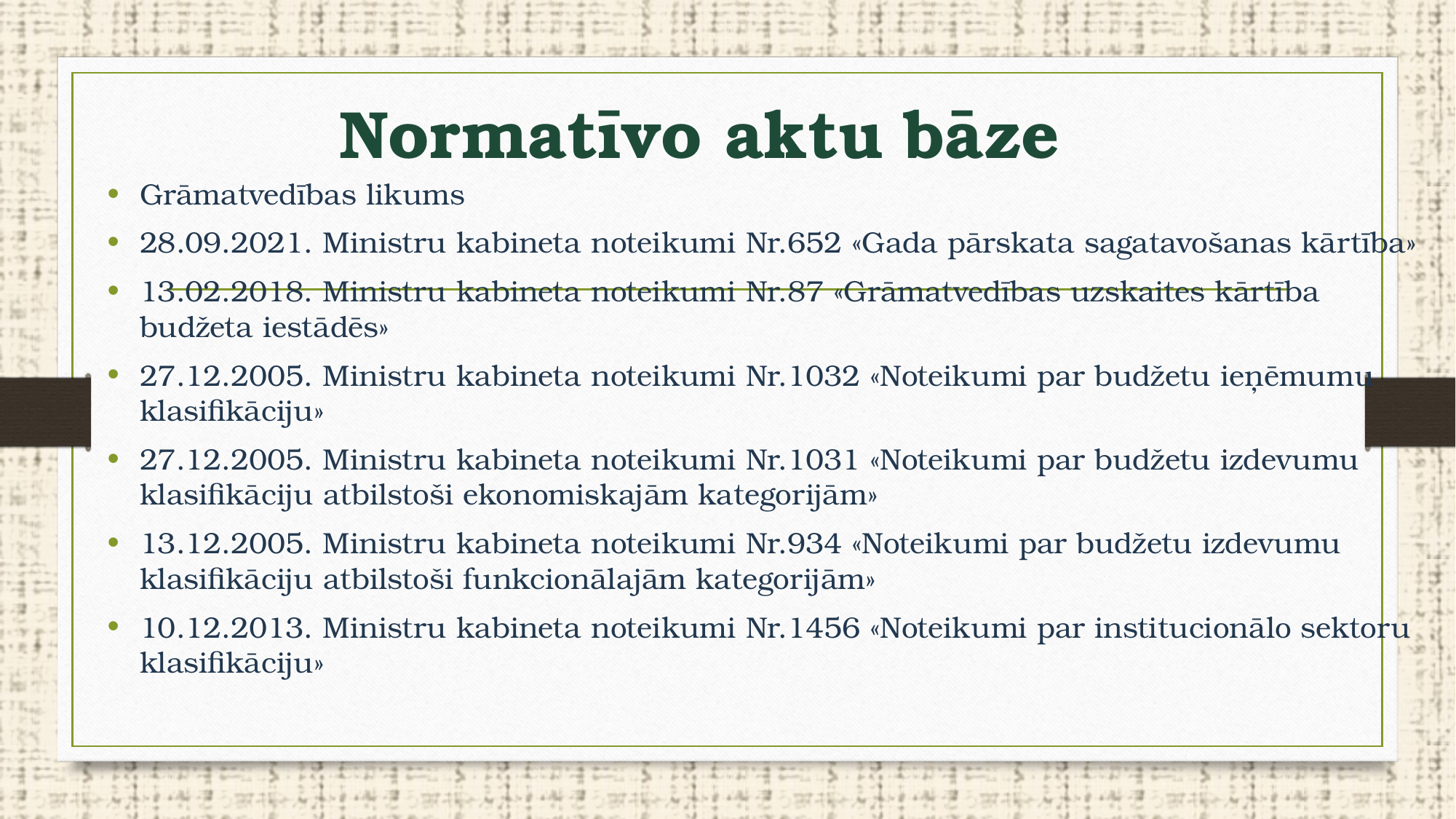

# Normatīvo aktu bāze
Grāmatvedības likums
28.09.2021. Ministru kabineta noteikumi Nr.652 «Gada pārskata sagatavošanas kārtība»
13.02.2018. Ministru kabineta noteikumi Nr.87 «Grāmatvedības uzskaites kārtība budžeta iestādēs»
27.12.2005. Ministru kabineta noteikumi Nr.1032 «Noteikumi par budžetu ieņēmumu klasifikāciju»
27.12.2005. Ministru kabineta noteikumi Nr.1031 «Noteikumi par budžetu izdevumu klasifikāciju atbilstoši ekonomiskajām kategorijām»
13.12.2005. Ministru kabineta noteikumi Nr.934 «Noteikumi par budžetu izdevumu klasifikāciju atbilstoši funkcionālajām kategorijām»
10.12.2013. Ministru kabineta noteikumi Nr.1456 «Noteikumi par institucionālo sektoru klasifikāciju»